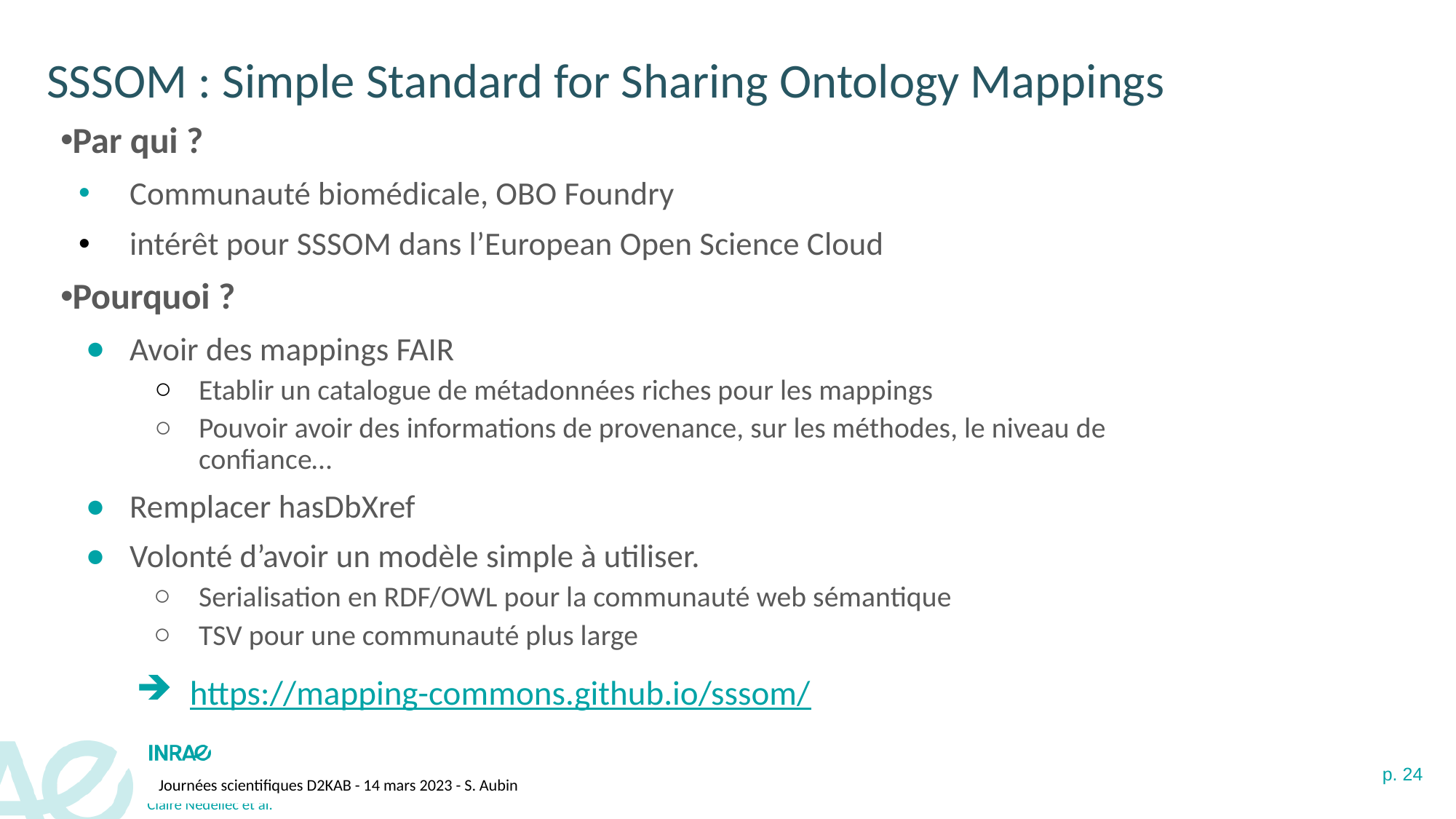

# SSSOM : Simple Standard for Sharing Ontology Mappings
Par qui ?
Communauté biomédicale, OBO Foundry
intérêt pour SSSOM dans l’European Open Science Cloud
Pourquoi ?
Avoir des mappings FAIR
Etablir un catalogue de métadonnées riches pour les mappings
Pouvoir avoir des informations de provenance, sur les méthodes, le niveau de confiance…
Remplacer hasDbXref
Volonté d’avoir un modèle simple à utiliser.
Serialisation en RDF/OWL pour la communauté web sémantique
TSV pour une communauté plus large
https://mapping-commons.github.io/sssom/
Journées scientifiques D2KAB - 14 mars 2023 - S. Aubin